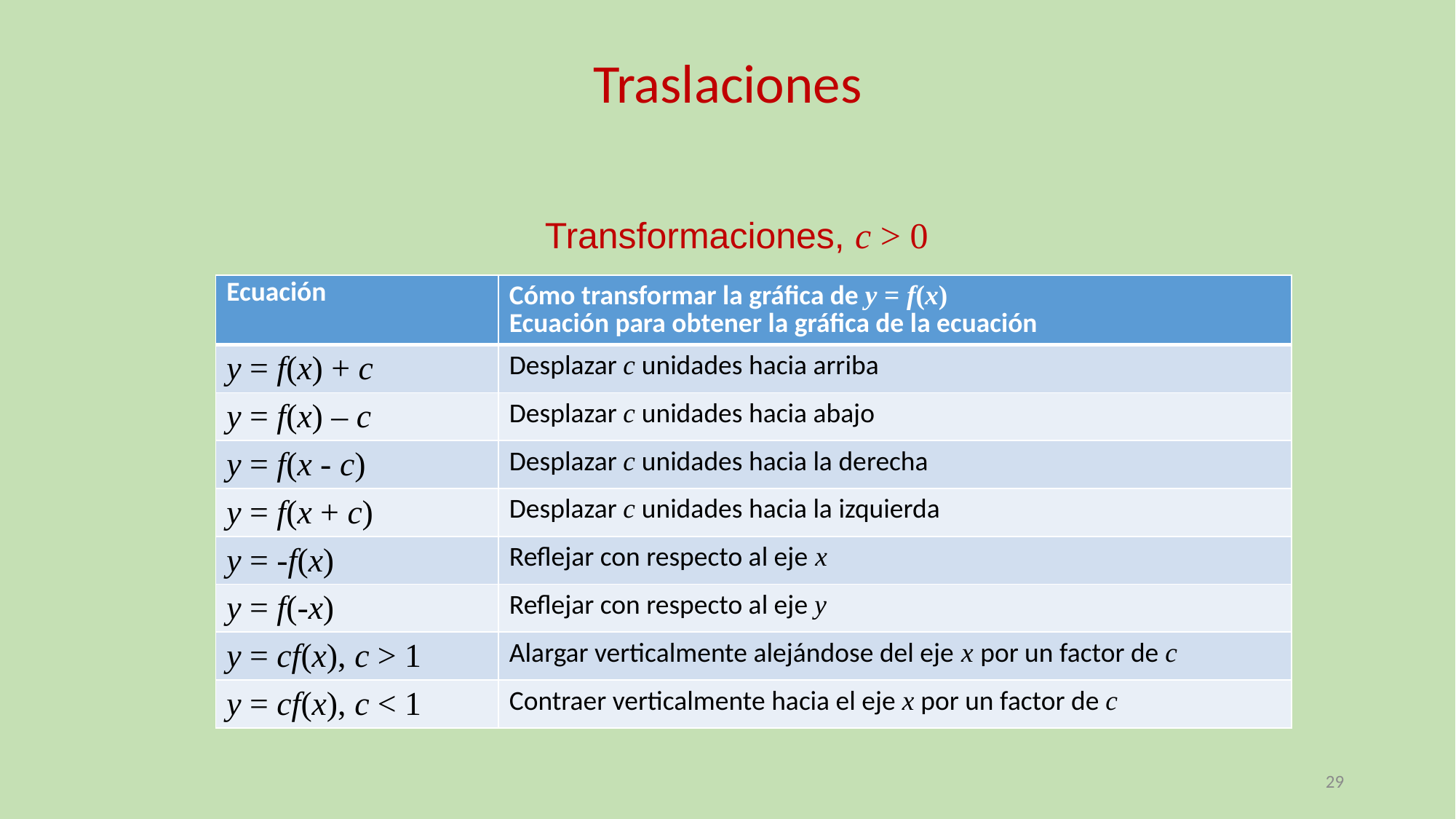

# Traslaciones
Transformaciones, c > 0
| Ecuación | Cómo transformar la gráfica de y = f(x) Ecuación para obtener la gráfica de la ecuación |
| --- | --- |
| y = f(x) + c | Desplazar c unidades hacia arriba |
| y = f(x) – c | Desplazar c unidades hacia abajo |
| y = f(x - c) | Desplazar c unidades hacia la derecha |
| y = f(x + c) | Desplazar c unidades hacia la izquierda |
| y = -f(x) | Reflejar con respecto al eje x |
| y = f(-x) | Reflejar con respecto al eje y |
| y = cf(x), c > 1 | Alargar verticalmente alejándose del eje x por un factor de c |
| y = cf(x), c < 1 | Contraer verticalmente hacia el eje x por un factor de c |
29